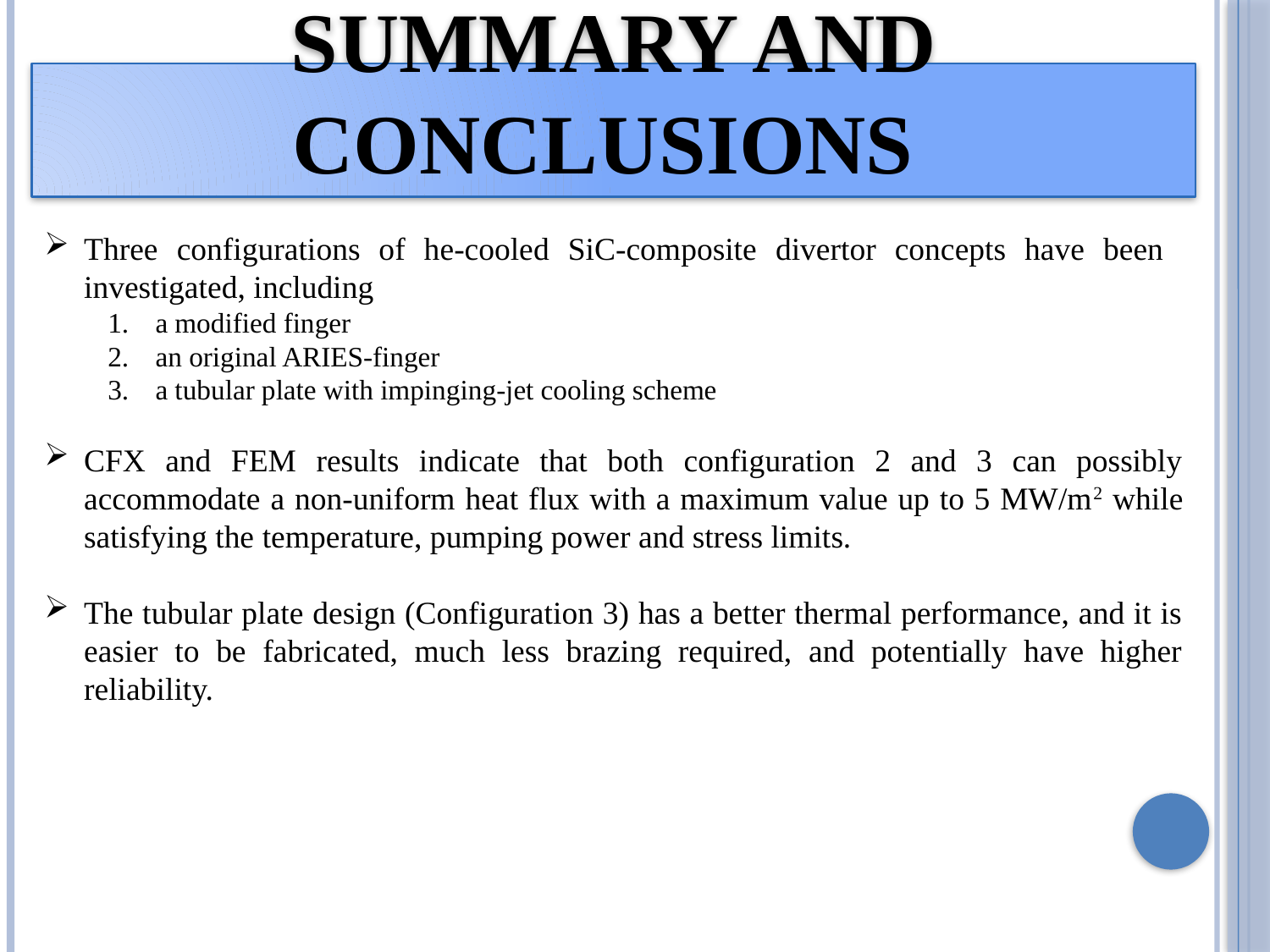

# Summary and Conclusions
Three configurations of he-cooled SiC-composite divertor concepts have been  investigated, including
a modified finger
an original ARIES-finger
a tubular plate with impinging-jet cooling scheme

CFX and FEM results indicate that both configuration 2 and 3 can possibly accommodate a non-uniform heat flux with a maximum value up to 5 MW/m2 while satisfying the temperature, pumping power and stress limits.

The tubular plate design (Configuration 3) has a better thermal performance, and it is easier to be fabricated, much less brazing required, and potentially have higher reliability.